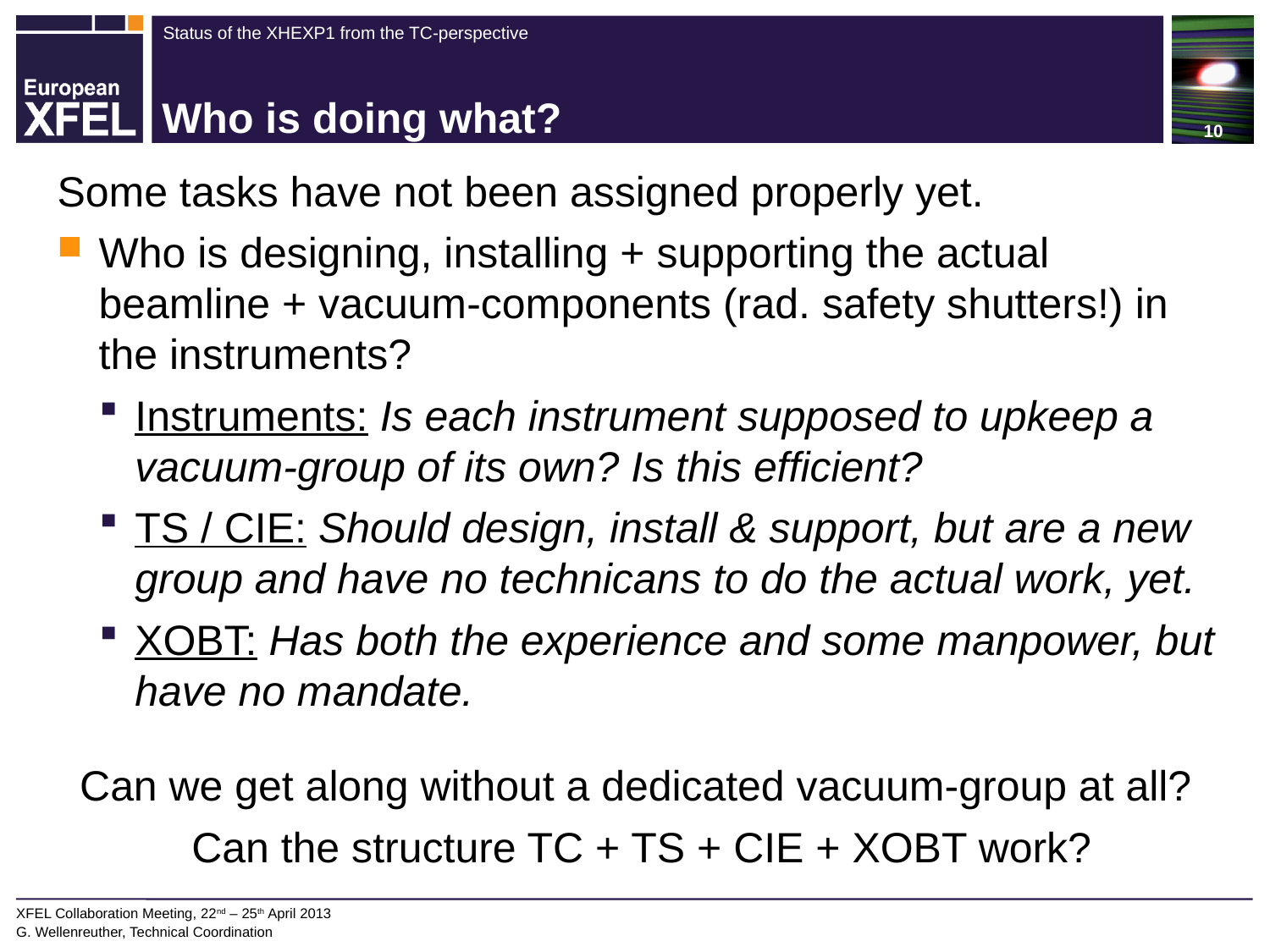

# Who is doing what?
Some tasks have not been assigned properly yet.
Who is designing, installing + supporting the actual beamline + vacuum-components (rad. safety shutters!) in the instruments?
Instruments: Is each instrument supposed to upkeep a vacuum-group of its own? Is this efficient?
TS / CIE: Should design, install & support, but are a new group and have no technicans to do the actual work, yet.
XOBT: Has both the experience and some manpower, but have no mandate.

Can we get along without a dedicated vacuum-group at all?
Can the structure TC + TS + CIE + XOBT work?